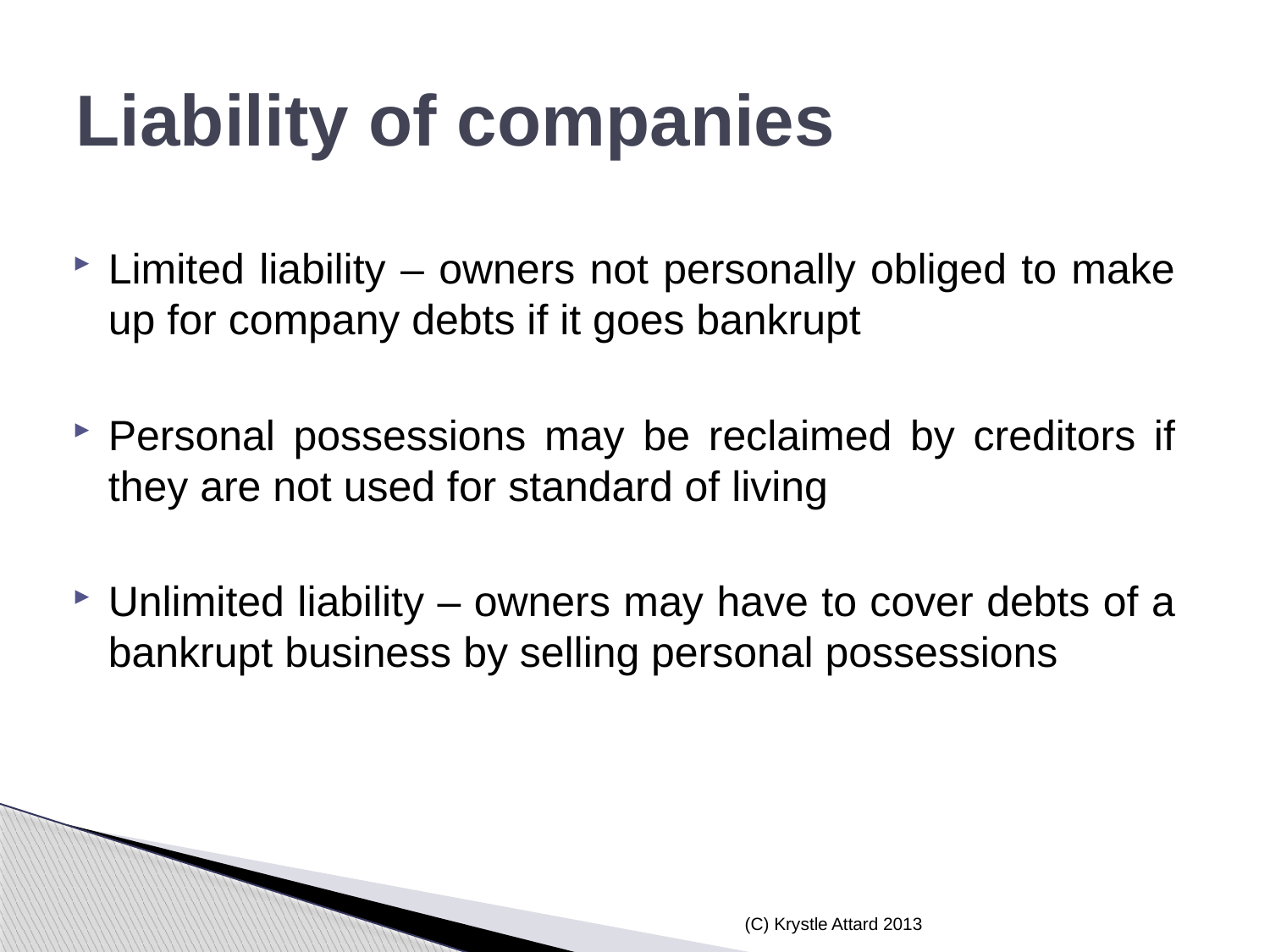

# Liability of companies

Limited liability – owners not personally obliged to make up for company debts if it goes bankrupt

Personal possessions may be reclaimed by creditors if they are not used for standard of living

Unlimited liability – owners may have to cover debts of a bankrupt business by selling personal possessions

(C) Krystle Attard 2013